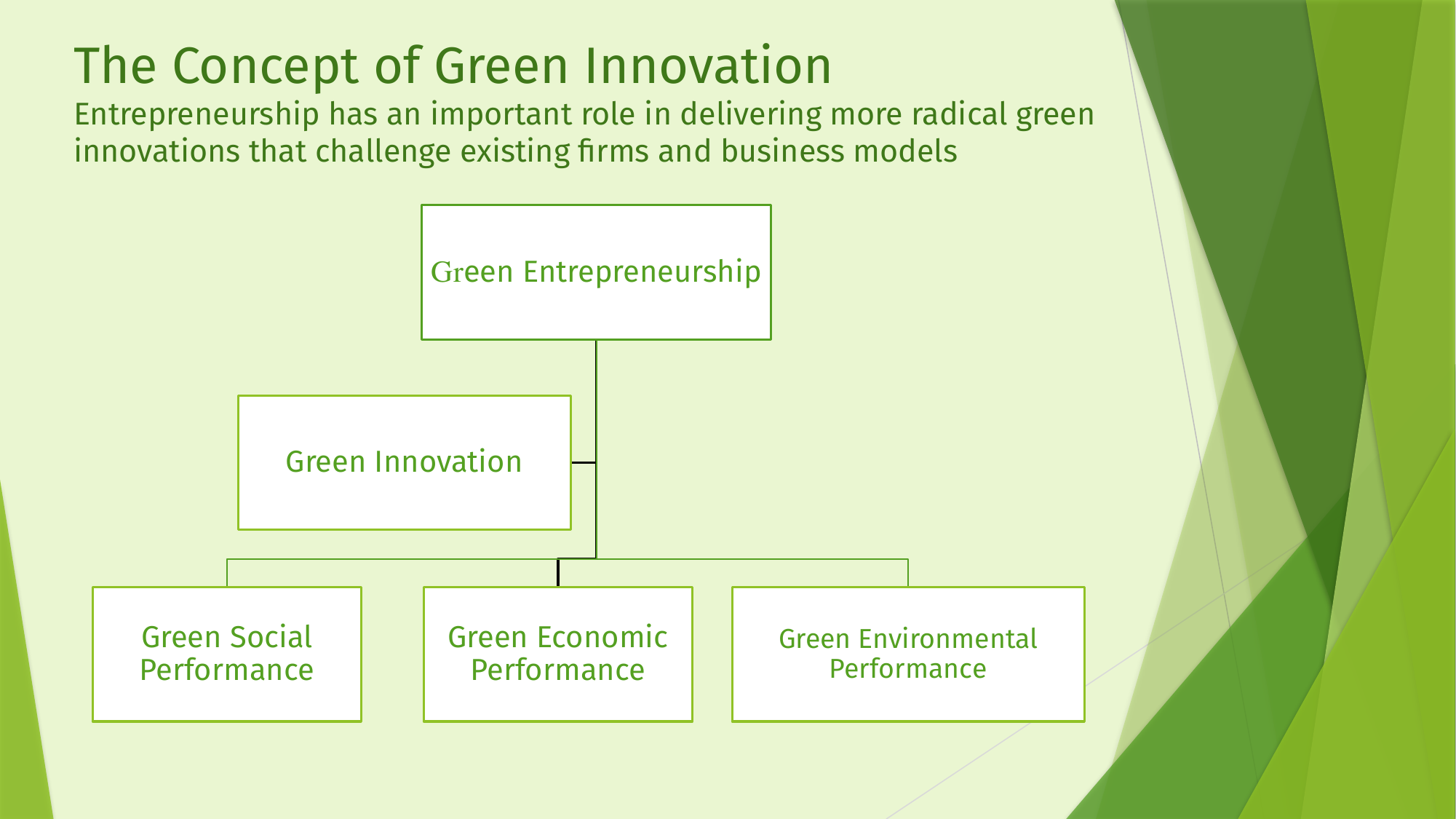

# The Concept of Green Innovation Entrepreneurship has an important role in delivering more radical green innovations that challenge existing firms and business models
Green Entrepreneurship
Green Social Performance
Green Economic Performance
Green Environmental Performance
Green Innovation